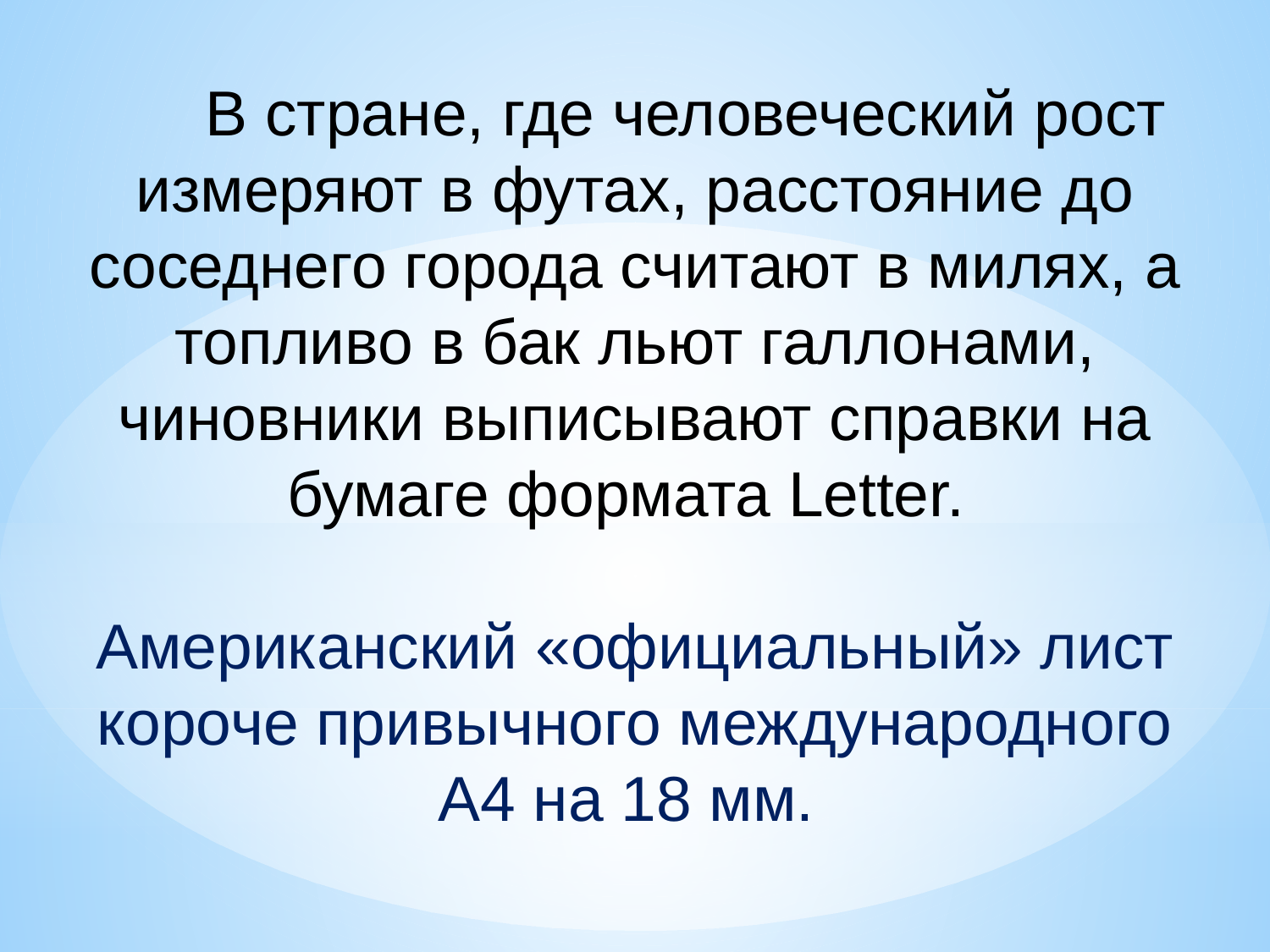

В стране, где человеческий рост измеряют в футах, расстояние до соседнего города считают в милях, а топливо в бак льют галлонами, чиновники выписывают справки на бумаге формата Letter.

Американский «официальный» лист короче привычного международного А4 на 18 мм.